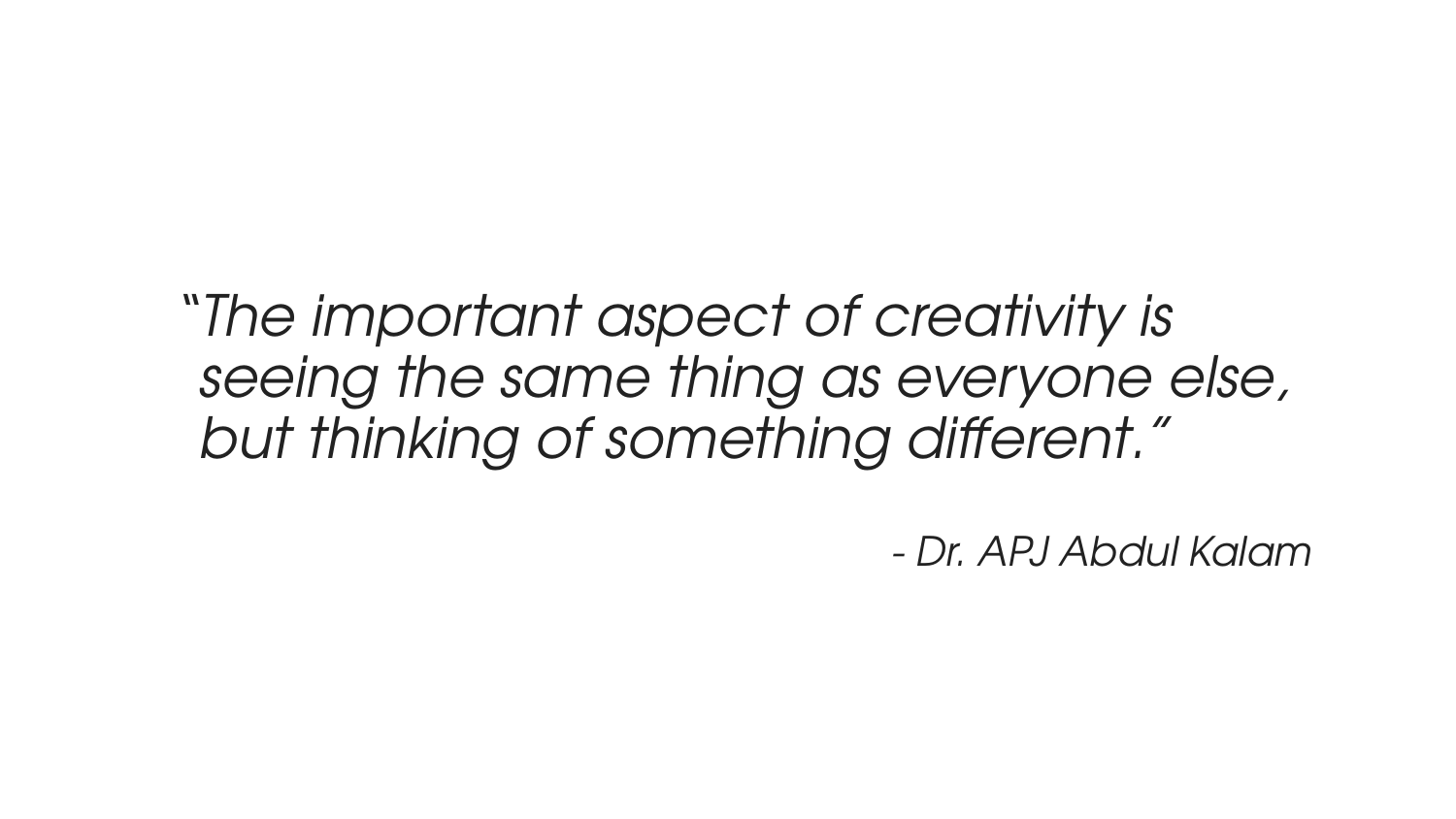

“The important aspect of creativity is seeing the same thing as everyone else, but thinking of something different.”

- Dr. APJ Abdul Kalam